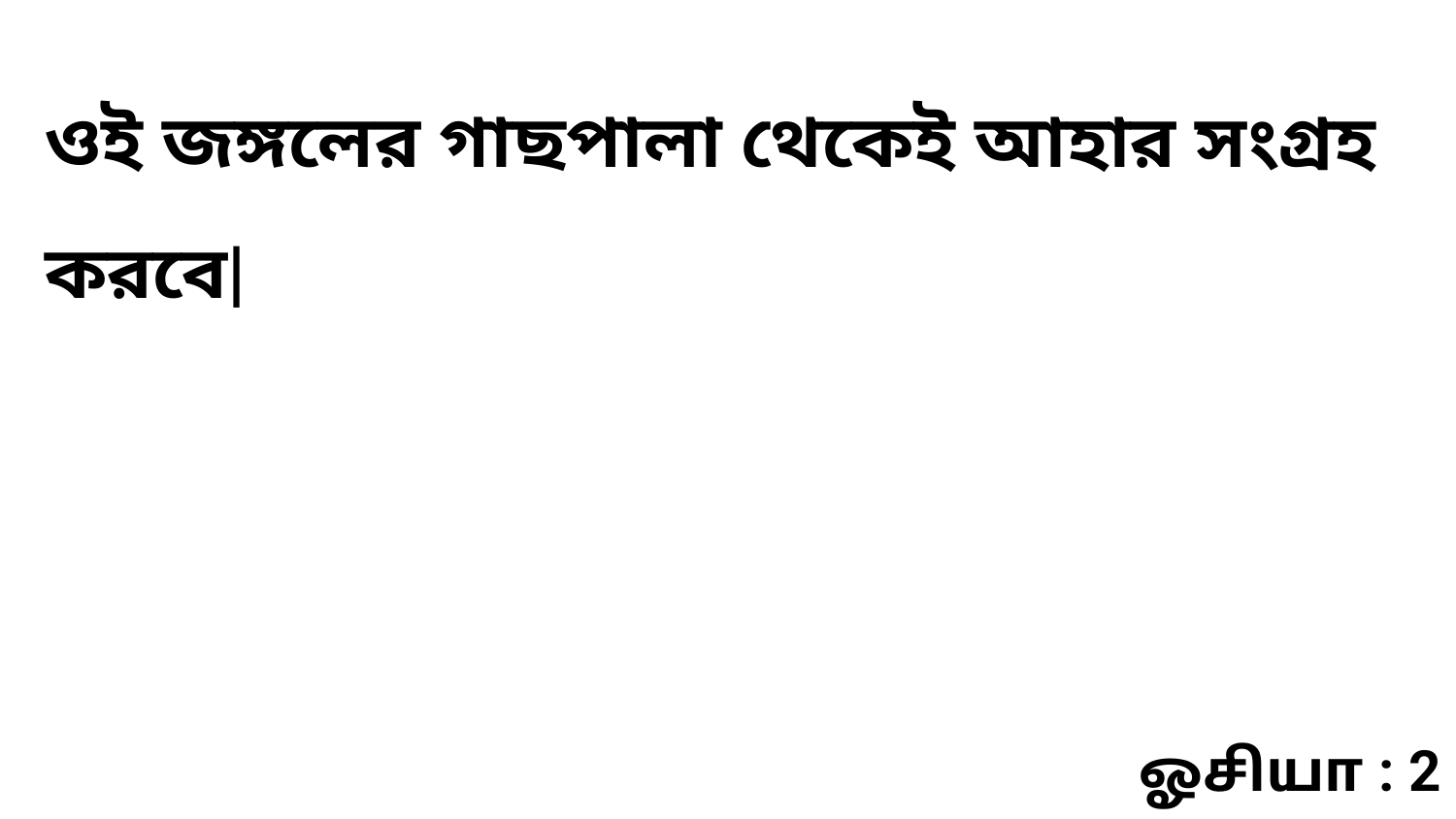

ওই জঙ্গলের গাছপালা থেকেই আহার সংগ্রহ করবে|
ஓசியா : 2